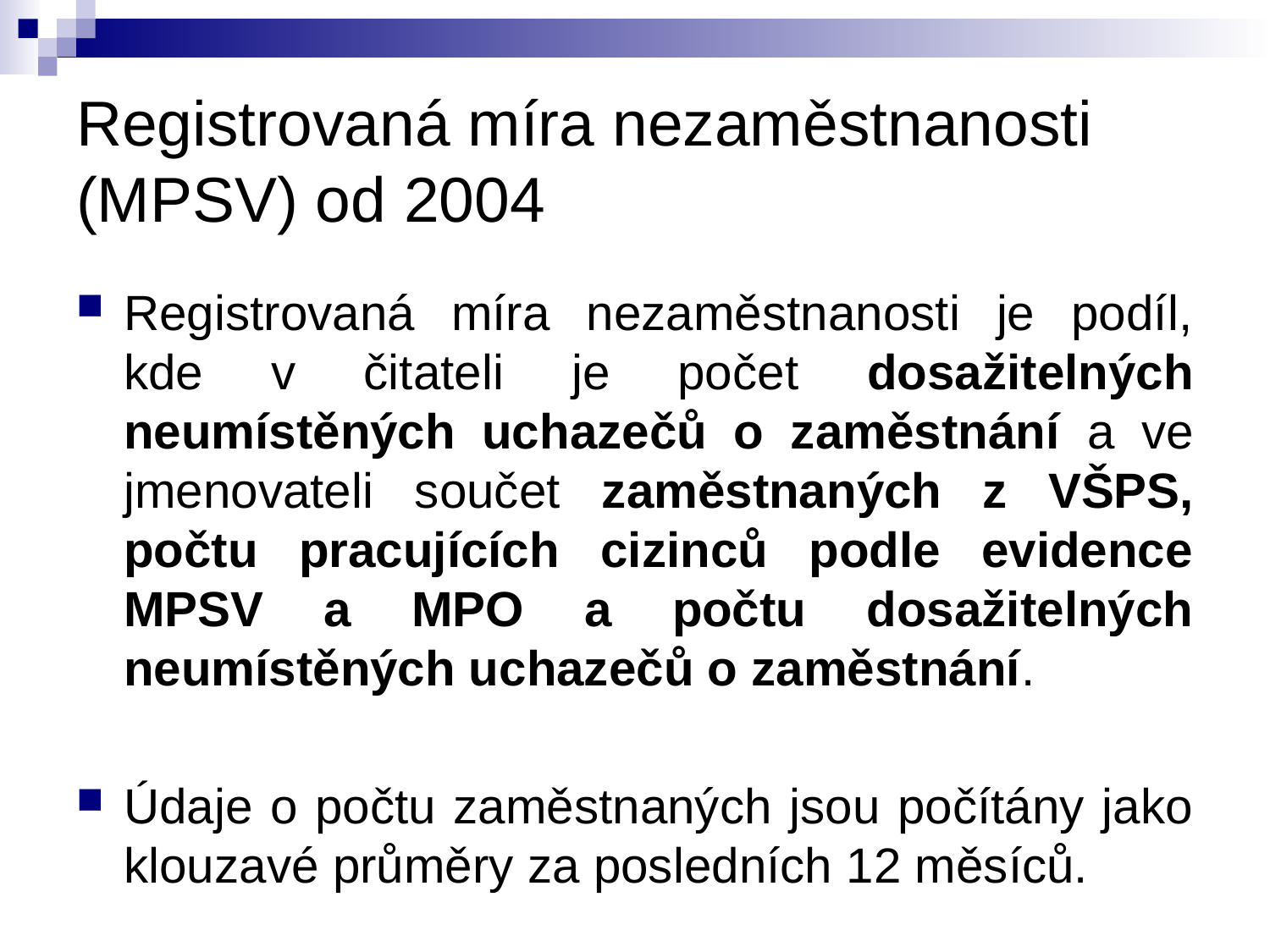

# Registrovaná míra nezaměstnanosti (MPSV) od 2004
Registrovaná míra nezaměstnanosti je podíl, kde v čitateli je počet dosažitelných neumístěných uchazečů o zaměstnání a ve jmenovateli součet zaměstnaných z VŠPS, počtu pracujících cizinců podle evidence MPSV a MPO a počtu dosažitelných neumístěných uchazečů o zaměstnání.

Údaje o počtu zaměstnaných jsou počítány jako klouzavé průměry za posledních 12 měsíců.